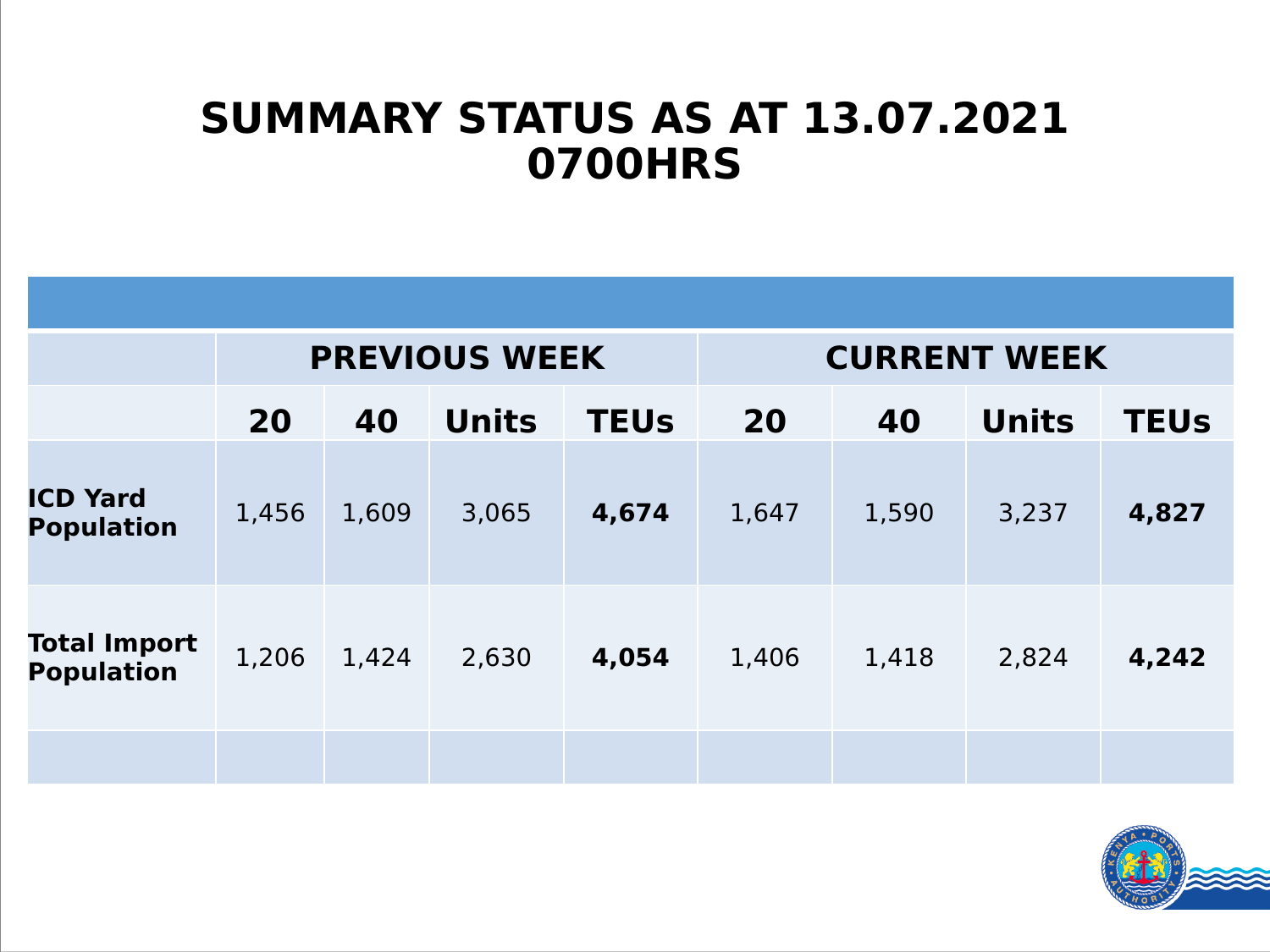

# SUMMARY STATUS AS AT 13.07.2021 0700HRS
|  |  |  |  |  |  |  |  |  |
| --- | --- | --- | --- | --- | --- | --- | --- | --- |
|  | PREVIOUS WEEK |  |  |  | CURRENT WEEK |  |  |  |
|  | 20 | 40 | Units | TEUs | 20 | 40 | Units | TEUs |
| ICD Yard Population | 1,456 | 1,609 | 3,065 | 4,674 | 1,647 | 1,590 | 3,237 | 4,827 |
| Total Import Population | 1,206 | 1,424 | 2,630 | 4,054 | 1,406 | 1,418 | 2,824 | 4,242 |
|  |  |  |  |  |  |  |  |  |